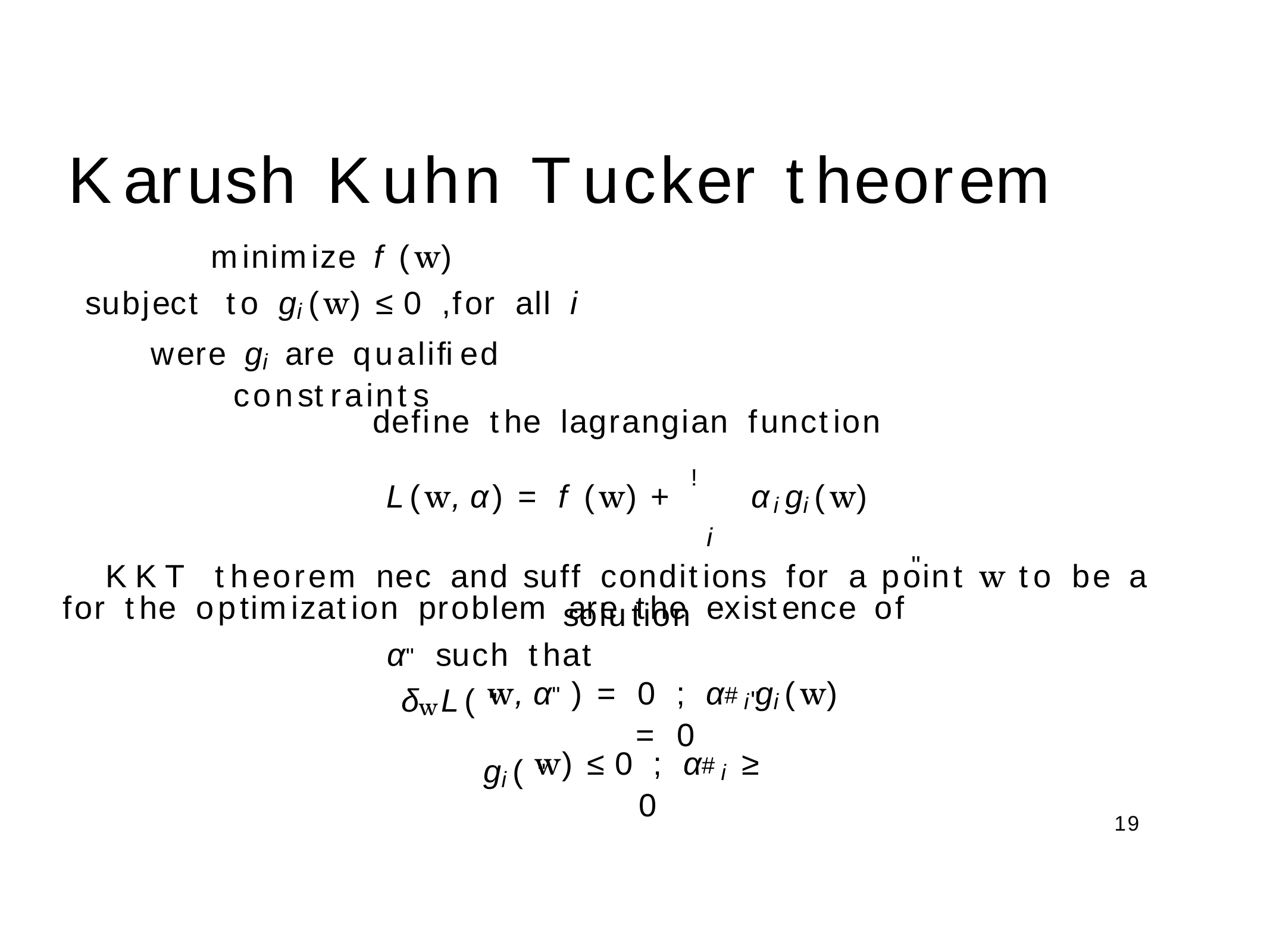

Karush	Kuhn	Tucker	theorem
minimize  f (w)
subject  to  gi(w) ≤ 0  ,for  all  i
were  gi  are  qualiﬁed  constraints
define  the  lagrangian  function
L(w, α) = f (w) + ! αigi(w)
i
KKT  theorem nec  and suff  conditions  for  a point w to  be  a solution
"
for  the  optimization  problem  are  the  existence  of  α"  such  that
w, α") = 0  ;  α#igi(w) = 0
δwL( "
"
w) ≤ 0  ;  α#i ≥ 0
gi( "
19